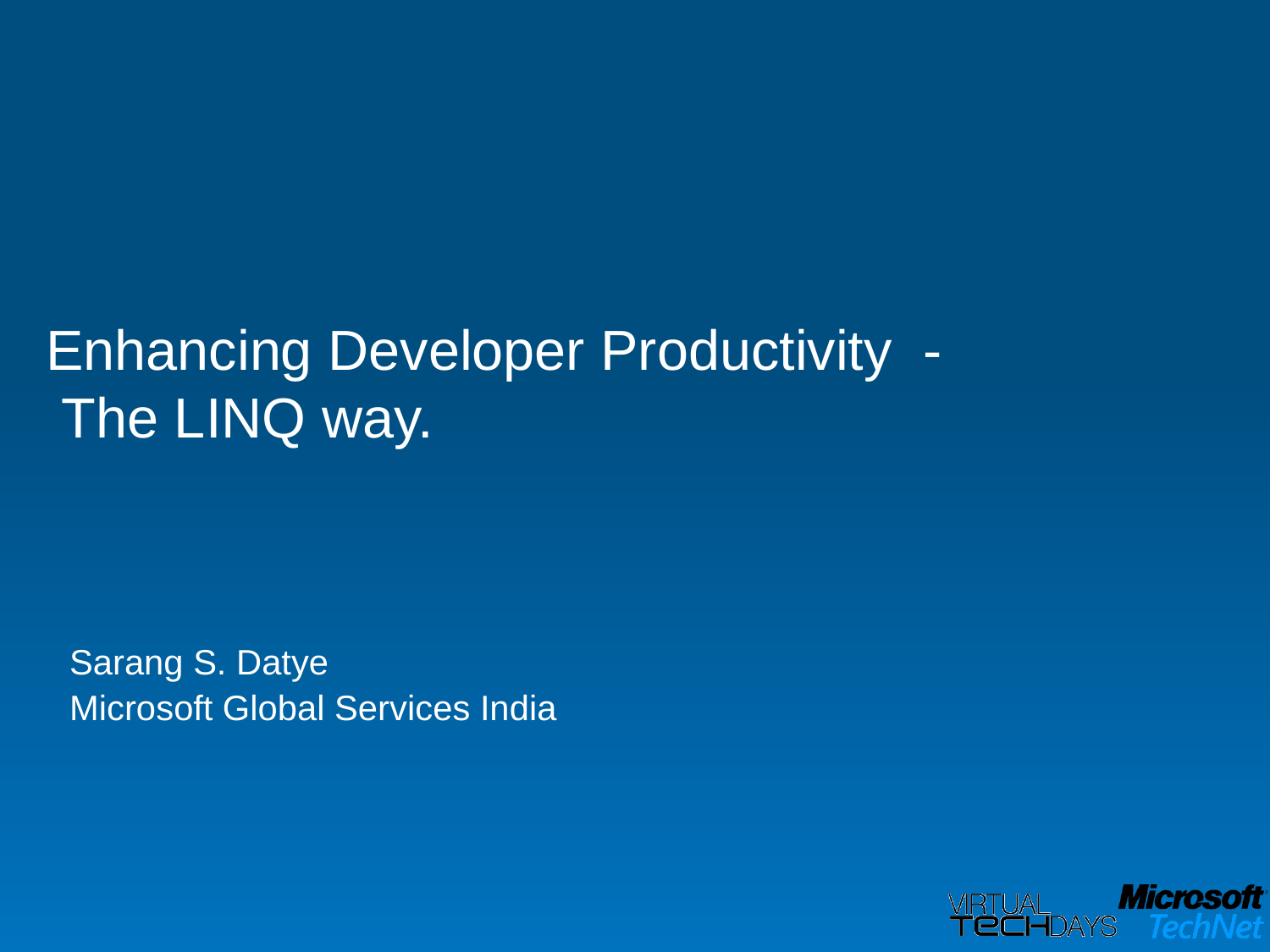

Enhancing Developer Productivity  -
 The LINQ way.
Sarang S. Datye
Microsoft Global Services India